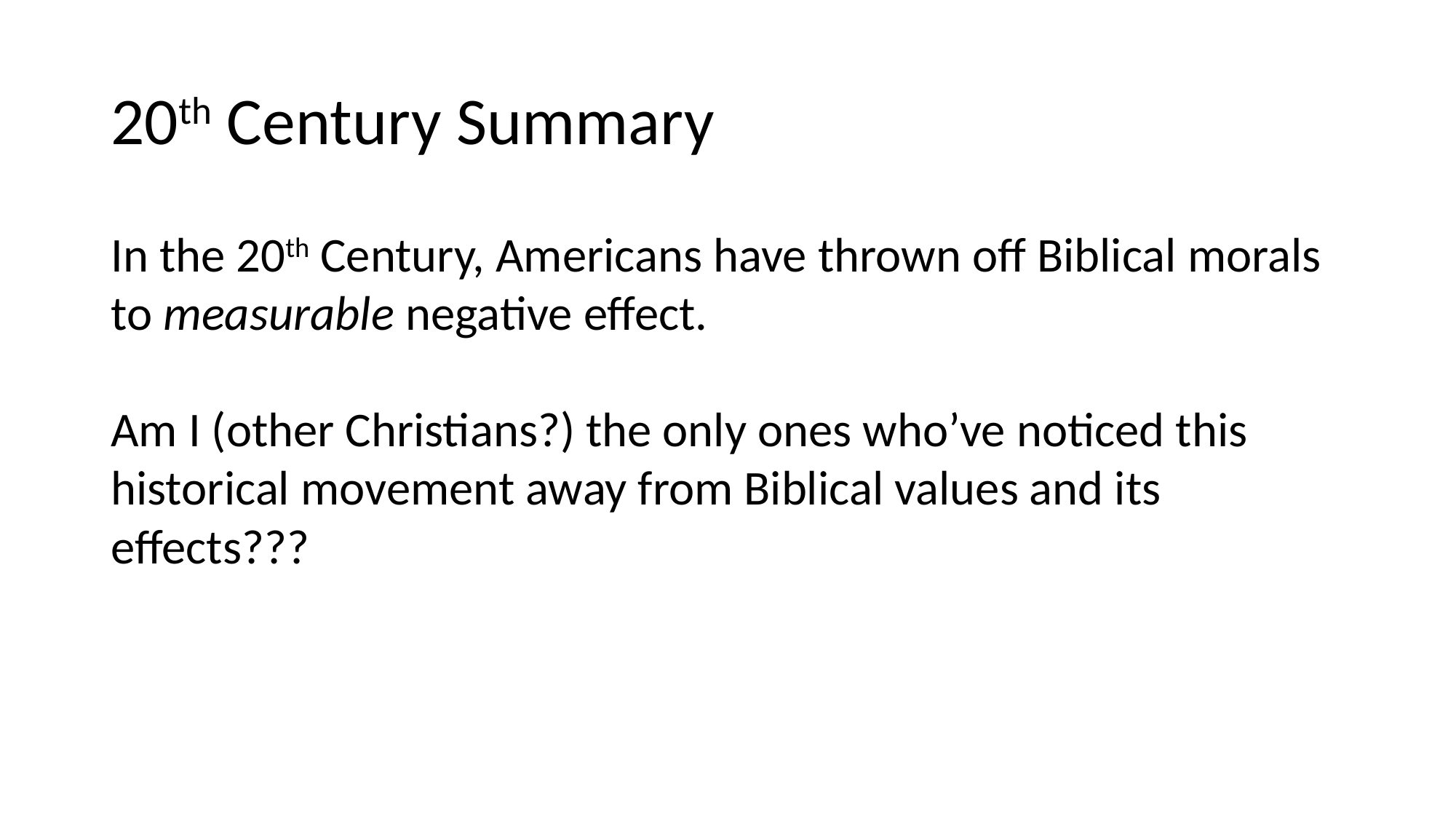

# 20th Century Summary
In the 20th Century, Americans have thrown off Biblical morals to measurable negative effect.

Am I (other Christians?) the only ones who’ve noticed this historical movement away from Biblical values and its effects???